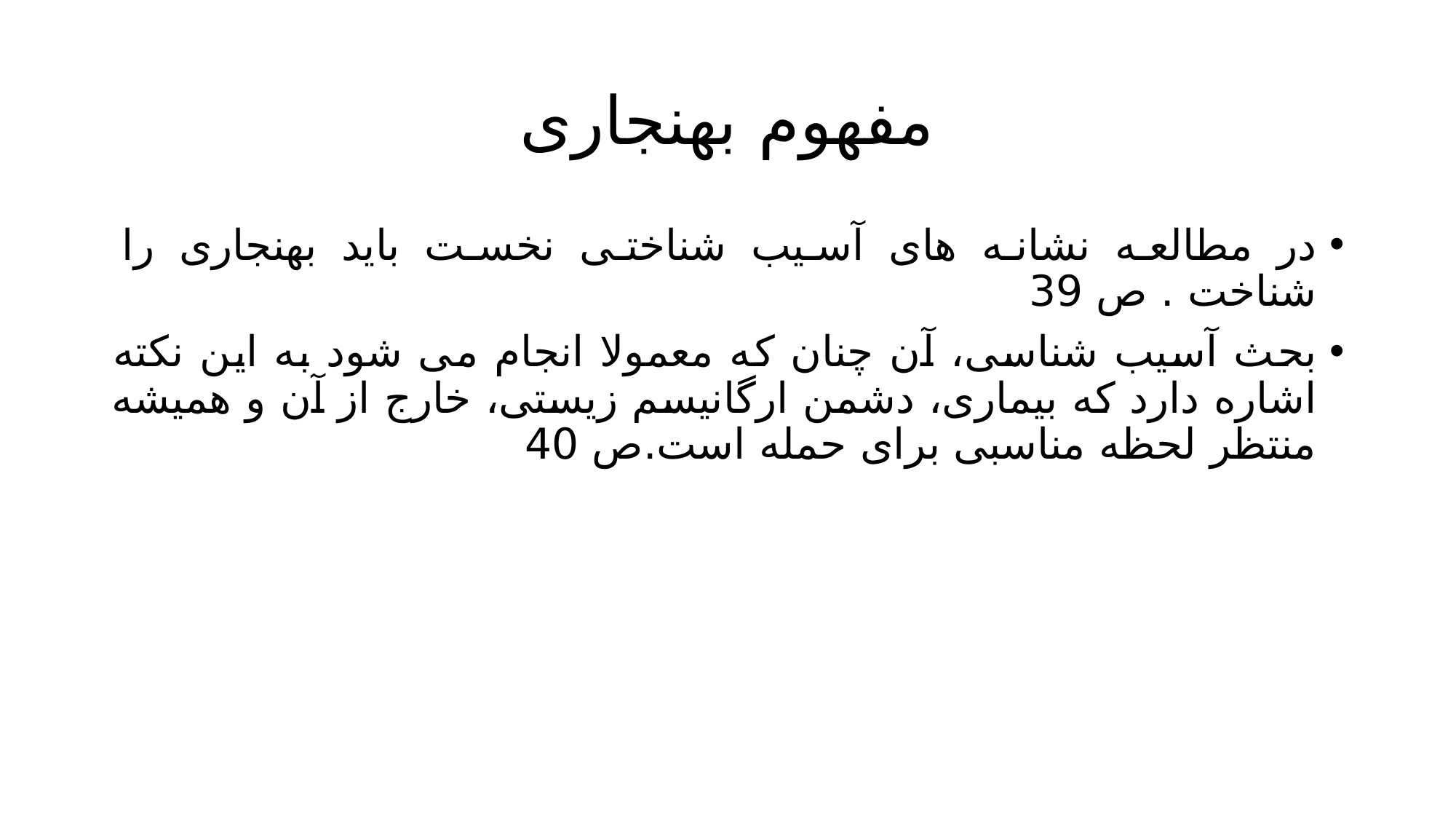

# مفهوم بهنجاری
در مطالعه نشانه های آسیب شناختی نخست باید بهنجاری را شناخت . ص 39
بحث آسیب شناسی، آن چنان که معمولا انجام می شود به این نکته اشاره دارد که بیماری، دشمن ارگانیسم زیستی، خارج از آن و همیشه منتظر لحظه مناسبی برای حمله است.ص 40